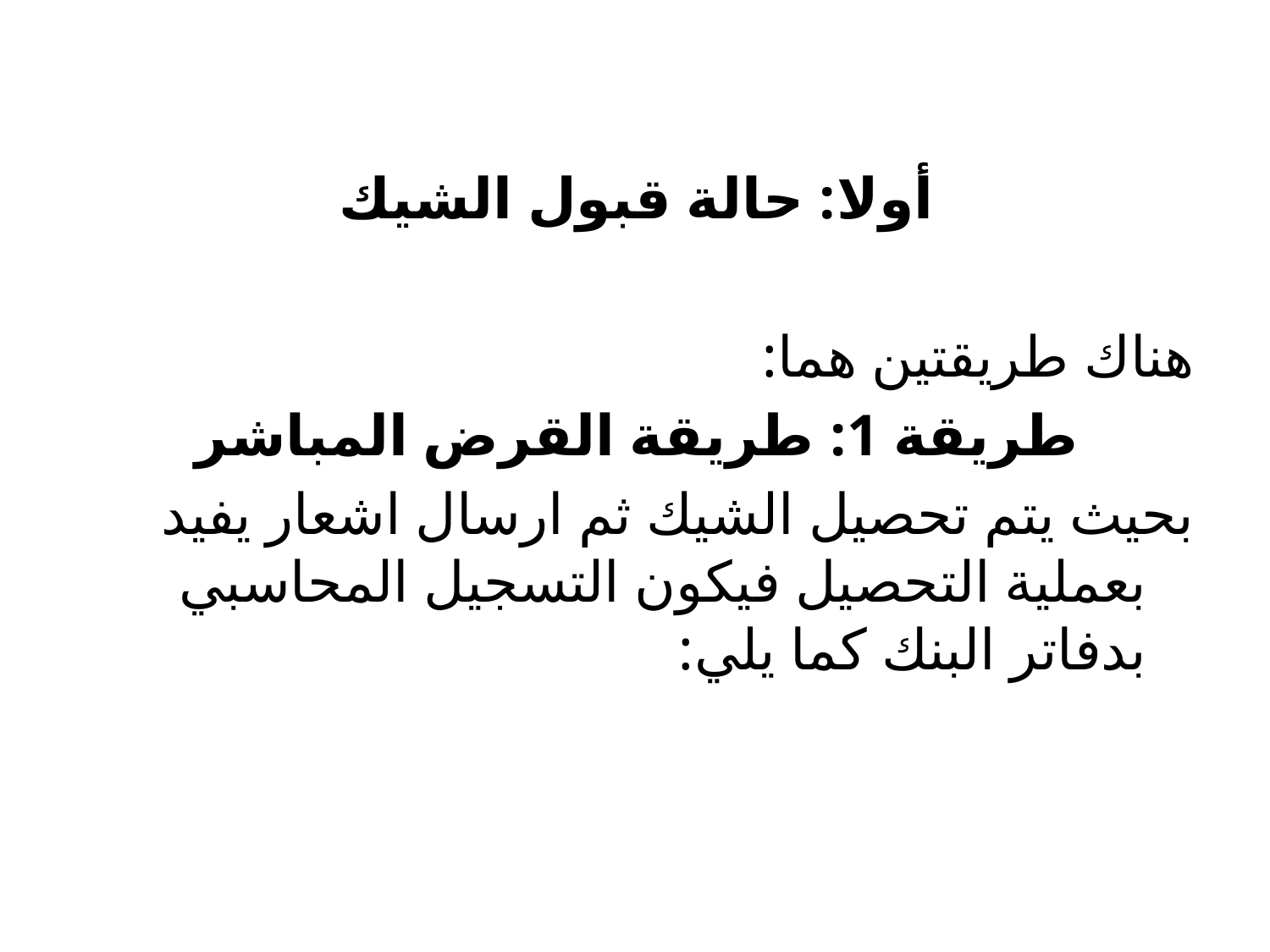

أولا: حالة قبول الشيك

هناك طريقتين هما:
طريقة 1: طريقة القرض المباشر
بحيث يتم تحصيل الشيك ثم ارسال اشعار يفيد بعملية التحصيل فيكون التسجيل المحاسبي بدفاتر البنك كما يلي: